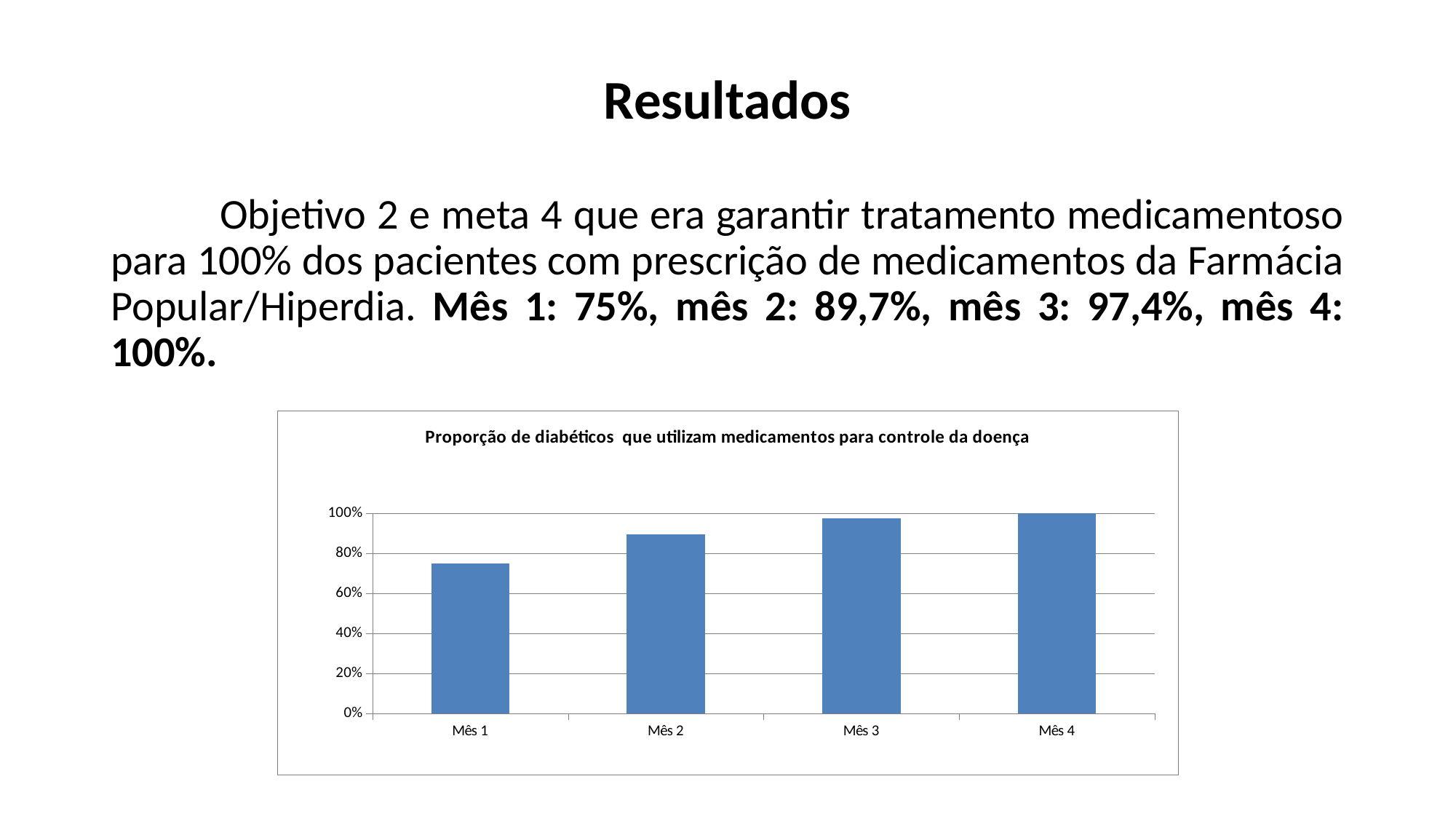

# Resultados
	Objetivo 2 e meta 4 que era garantir tratamento medicamentoso para 100% dos pacientes com prescrição de medicamentos da Farmácia Popular/Hiperdia. Mês 1: 75%, mês 2: 89,7%, mês 3: 97,4%, mês 4: 100%.

### Chart: Proporção de diabéticos  que utilizam medicamentos para controle da doença

| Category | Proporção de diabéticos que utilizam medicamentos para controle da doença |
|---|---|
| Mês 1 | 0.7500000000000008 |
| Mês 2 | 0.8974358974358982 |
| Mês 3 | 0.9743589743589751 |
| Mês 4 | 1.0 |